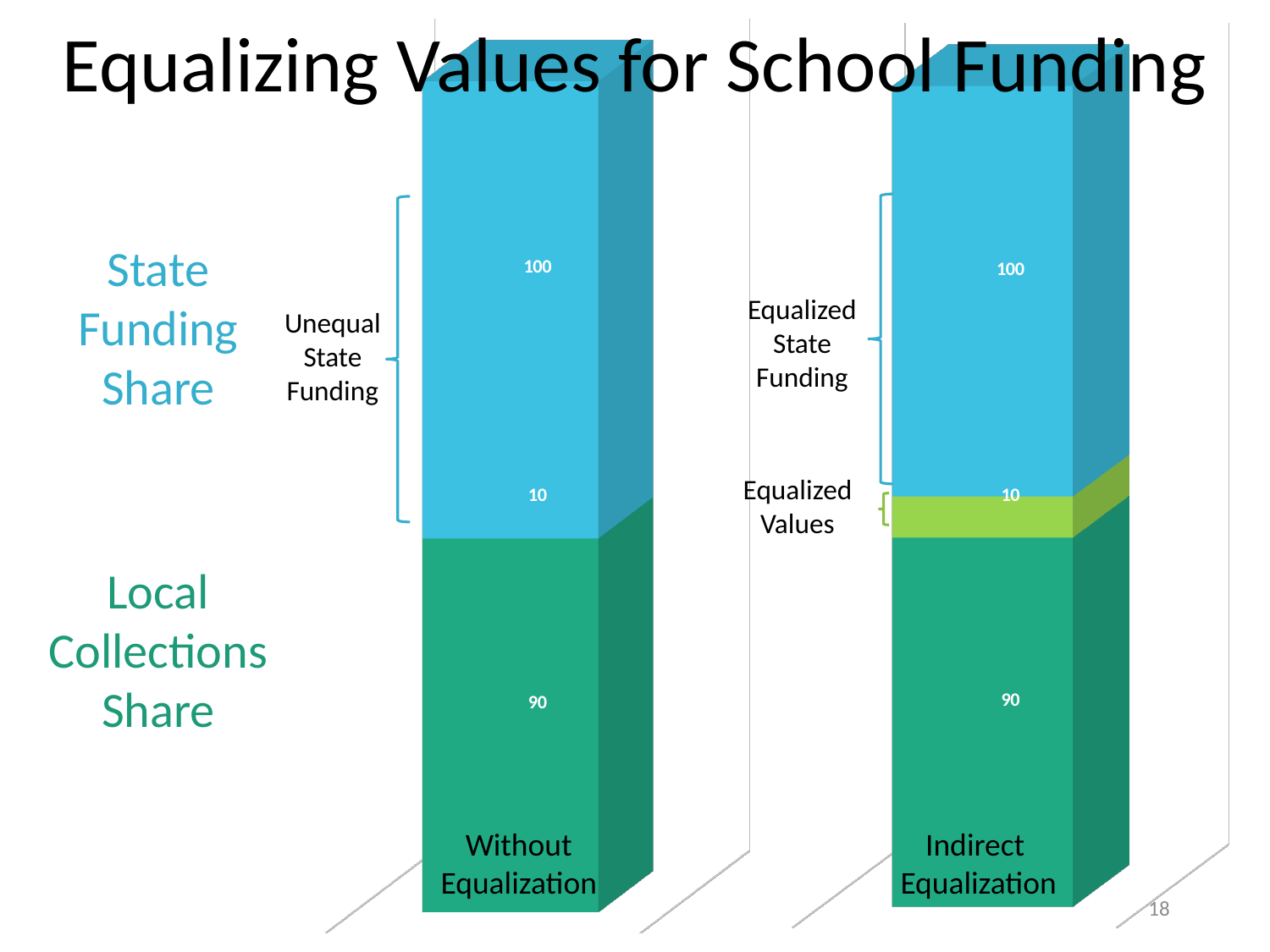

[unsupported chart]

[unsupported chart]

# Equalizing Values for School Funding

State
Funding
Share
Equalized
State
Funding

Unequal
State
Funding

Equalized
Values

Local
Collections
Share
Indirect
Equalization
Without
Equalization
18